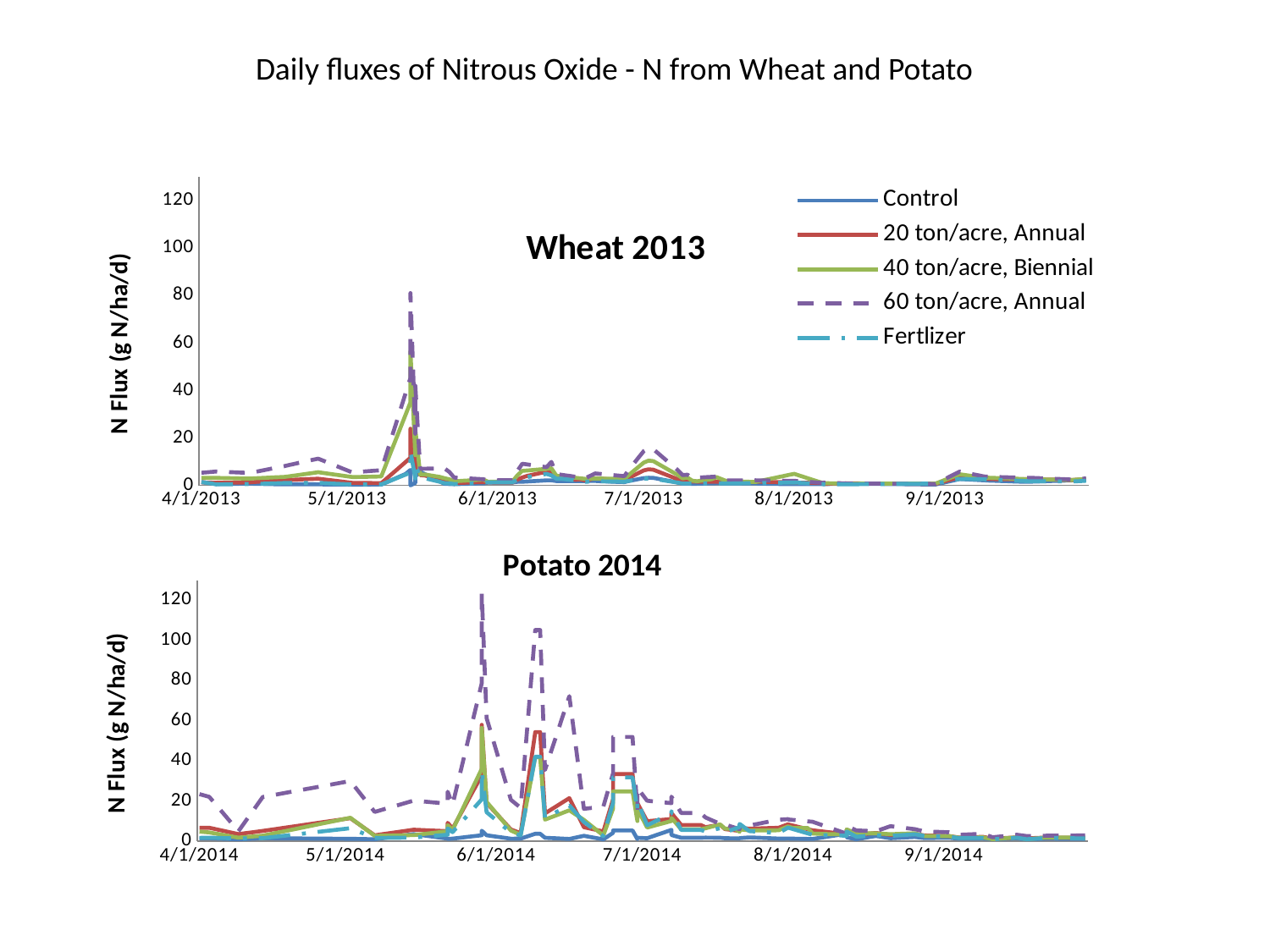

Daily fluxes of Nitrous Oxide - N from Wheat and Potato

### Chart: Wheat 2013

| Category | Control | 20 ton/acre, Annual | 40 ton/acre, Biennial | 60 ton/acre, Annual | Fertlizer |
|---|---|---|---|---|---|
| 41365 | 1.357167506103866 | 1.278520354932912 | 3.1811764351840193 | 5.299608032750307 | 1.357167506103866 |
| 41366 | 1.0923215440410041 | 1.2139893591003366 | 3.1761349511346 | 5.468329698937563 | 1.0923215440410041 |
| 41367 | 0.8274755819781389 | 1.1494583632677615 | 3.1710934670851803 | 5.637051365124817 | 0.8274755819781389 |
| 41368 | 0.5462815387077116 | 1.071215920017819 | 3.1645452404368166 | 5.818111671813488 | 0.3866706804062439 |
| 41369 | 0.5703598954577159 | 1.0694668163502958 | 3.0927824148508534 | 5.718387307788786 | 0.41407388992569616 |
| 41370 | 0.5915341284652794 | 1.097026929153793 | 3.046400761596191 | 5.633690375758537 | 0.43692861761639973 |
| 41371 | 0.6127083614728439 | 1.1245870419572888 | 3.000019108341528 | 5.548993443728278 | 0.4597833453071038 |
| 41372 | 0.6338825944804077 | 1.1521471547607856 | 2.953637455086863 | 5.4642965116980236 | 0.482638072997808 |
| 41373 | 0.6550568274879723 | 1.17970726756428 | 2.907255801832199 | 5.379599579667766 | 0.5054928006885118 |
| 41374 | 0.6762310604955362 | 1.2072673803677758 | 2.8608741485775386 | 5.294902647637507 | 0.5283475283792155 |
| 41375 | 0.6925655895830024 | 1.266882991192325 | 2.846556998730187 | 5.231888404625312 | 0.5359410448417904 |
| 41376 | 0.6352269902269193 | 1.4264038870492324 | 2.9610316316926806 | 5.6444455417306285 | 0.5814511603664398 |
| 41377 | 0.5975839093245835 | 1.5601712638271756 | 3.0591725211880565 | 6.0497808593039935 | 0.6446377604525046 |
| 41378 | 0.5599408284222477 | 1.6939386406051204 | 3.1573134106834333 | 6.455116176877366 | 0.7078243605385688 |
| 41379 | 0.5222977475199119 | 1.827706017383063 | 3.255454300178806 | 6.8604514944507375 | 0.7710109606246321 |
| 41380 | 0.4846546666175757 | 1.9614733941610067 | 3.353595189674183 | 7.265786812024101 | 0.8341975607106965 |
| 41381 | 0.44701158571523997 | 2.0952407709389522 | 3.4517360791695597 | 7.671122129597468 | 0.8973841607967596 |
| 41382 | 0.43104750259503083 | 2.199839278258369 | 3.5269106106666137 | 8.063850105298581 | 0.9814360992620227 |
| 41383 | 0.43222323250360795 | 2.2908503520564487 | 3.7932125987836094 | 8.54161837546399 | 0.9646039481223595 |
| 41384 | 0.43020663888384 | 2.3735306904669367 | 4.078224497044155 | 8.996024137785048 | 0.9787201034607361 |
| 41385 | 0.4281900452640721 | 2.456211028877424 | 4.363236395304702 | 9.450429900106107 | 0.9928362587991115 |
| 41386 | 0.4261734516443039 | 2.538891367287914 | 4.648248293565243 | 9.904835662427159 | 1.0069524141374877 |
| 41387 | 0.42415685802453607 | 2.6215717056984005 | 4.933260191825791 | 10.359241424748218 | 1.021068569475864 |
| 41388 | 0.422140264404768 | 2.704252044108887 | 5.21827209008633 | 10.813647187069275 | 1.03518472481424 |
| 41389 | 0.4163458505915298 | 2.775315424122743 | 5.52861603610353 | 11.2477306751357 | 1.0850822940859164 |
| 41390 | 0.39659674522103966 | 2.540235763034426 | 5.236421432664249 | 10.436544180172666 | 0.9491433970374716 |
| 41391 | 0.37643080902335985 | 2.2935391435494714 | 4.947376347164167 | 9.607052004574761 | 0.848985913922327 |
| 41392 | 0.35626487282568015 | 2.046842524064518 | 4.65833126166408 | 8.777559828976857 | 0.7488284308071841 |
| 41393 | 0.33609893662800006 | 1.8001459045795705 | 4.3692861761640005 | 7.94806765337895 | 0.6486709476920407 |
| 41394 | 0.31593300043031974 | 1.5534492850946118 | 4.080241090663932 | 7.118575477781044 | 0.5485134645768953 |
| 41395 | 0.29576706423264015 | 1.3067526656096633 | 3.791196005163846 | 6.289083302183144 | 0.4483559814617518 |
| 41396 | 0.27709637520922464 | 1.0463267466069184 | 3.5053052640864975 | 5.440287296059791 | 0.3810309637326389 |
| 41397 | 0.28306252442810154 | 1.0243623390548182 | 3.516939272875395 | 5.618229824673651 | 0.3831527877559203 |
| 41398 | 0.28756625017891685 | 1.0030536664726033 | 3.55928773889052 | 5.77081874190276 | 0.3831527877559203 |
| 41399 | 0.29206997592973233 | 0.9817449938903879 | 3.601636204905647 | 5.923407659131873 | 0.3831527877559203 |
| 41400 | 0.2965737016805474 | 0.9604363213081727 | 3.643984670920778 | 6.075996576360982 | 0.3898747664884803 |
| 41401 | 0.30107742743136234 | 0.9391276487259571 | 3.6863331369359047 | 6.2285854935900975 | 0.3898747664884803 |
| 41402 | 0.29935768031256454 | 0.921229508670516 | 3.755859263936677 | 6.3517653793422895 | 0.39142681172494537 |
| 41403 | 1.205922984621272 | 2.680052920671659 | 8.963758639868768 | 12.86788388773959 | 1.2166781505933542 |
| 41404 | 2.103979343291273 | 4.47011585715239 | 14.169931168236499 | 19.366020728505347 | 2.043481534698242 |
| 41405 | 3.0020357019612973 | 6.260178793633134 | 19.376103696604154 | 25.864157569271036 | 2.8702849188031174 |
| 41406 | 3.900092060631321 | 8.050241730113811 | 24.58227622497187 | 32.362294410036796 | 3.6970883029080044 |
| 41407 | 4.798148419301324 | 9.84030466659455 | 29.78844875333962 | 38.86043125080255 | 4.5238916870128705 |
| 41408 | 6.476201284773145 | 11.63036760307528 | 34.99462128170734 | 45.337942536966324 | 5.351092003296243 |
| 41408 | 0.0 | 23.881405568192005 | 56.53164616288615 | 81.11550765266014 | 14.47839876111529 |
| 41409 | 1.0218279781973438 | 5.560072368098876 | 12.703162407755748 | 21.7725455585704 | 2.9030272194213795 |
| 41409 | 3.7001544117222602 | 14.041285660677495 | 23.686087794142573 | 42.06090026462886 | 8.859952226766088 |
| 41410 | 5.7520990754250105 | 4.30956234929443 | 4.54435953012508 | 6.984737093408017 | 3.1720598286548567 |
| 41411 | 4.726895444736186 | 4.1151953800732395 | 4.556829382802429 | 7.013712609553104 | 2.970442401918252 |
| 41412 | 3.7024658858940387 | 3.574748289975411 | 4.220058248301165 | 7.04328931597637 | 2.4844433395541623 |
| 41413 | 2.6780363270518954 | 3.034301199877594 | 3.883287113799913 | 7.072866022399634 | 1.9984442771900872 |
| 41414 | 1.6536067682097508 | 2.4938541097797606 | 3.5465159792986527 | 7.102442728822896 | 1.5124452148259977 |
| 41415 | 0.6286083745810109 | 1.8221350300764094 | 2.995227692896103 | 7.134878349616866 | 0.9340840175211967 |
| 41416 | 0.5518744539431771 | 1.4616513563891416 | 2.5339174414516092 | 5.641207785873346 | 0.8146197117721177 |
| 41417 | 0.47571856434536436 | 0.8697038315434792 | 1.6713416714194698 | 3.254208129938726 | 0.5661540440415307 |
| 41418 | 0.55792423480248 | 0.9928362587991115 | 1.8250172258900401 | 3.1391640681055195 | 0.6251440221280807 |
| 41419 | 0.6090112731699363 | 1.078205388702623 | 1.9439962494563519 | 3.024890429651998 | 0.7179073286374067 |
| 41420 | 0.6600983115373916 | 1.1635745186061346 | 2.0629752730226647 | 2.910616791198479 | 0.8106706351467365 |
| 41421 | 0.7111853499048467 | 1.248943648509647 | 2.1819542965889784 | 2.796343152744959 | 0.9034339416560624 |
| 41422 | 0.7622723882723036 | 1.3343127784131599 | 2.300933320155288 | 2.68206951429144 | 0.9961972481653897 |
| 41423 | 0.7583401213503431 | 1.34279442014479 | 2.387862862174692 | 2.5652293195102733 | 1.1256012933662716 |
| 41424 | 1.1966358831081745 | 1.217628539679134 | 1.4761259246904677 | 2.1010145747972446 | 1.2605290501230584 |
| 41425 | 1.1965122143956801 | 1.197856610142191 | 1.516478402065536 | 2.10397934329128 | 1.26373200172128 |
| 41426 | 1.1965122143956801 | 1.179035069691025 | 1.5541214829678718 | 2.1107013220238398 | 1.26373200172128 |
| 41427 | 1.1897902356631198 | 1.1602135292398565 | 1.591764563870208 | 2.1107013220238398 | 1.2570100229887207 |
| 41428 | 1.1897902356631198 | 1.1413919887886879 | 1.629407644772544 | 2.1140623113901187 | 1.2570100229887207 |
| 41429 | 1.1807097540316038 | 1.124677583908807 | 1.667484914374266 | 2.114686932572688 | 1.2543976886821964 |
| 41430 | 1.4564091554536438 | 2.406465123122073 | 4.213849874100689 | 6.091732909396761 | 2.3814553163330467 |
| 41431 | 1.5014748489739338 | 3.3071702088204127 | 6.092918959336087 | 9.104105639571491 | 3.131390987731747 |
| 41432 | 1.6173080830539366 | 3.9780670139290004 | 6.259506595759878 | 8.812514118386174 | 3.4698854217474744 |
| 41433 | 1.7356149087469919 | 4.417012225165174 | 6.428900459820386 | 8.523469032886092 | 3.80732875412199 |
| 41434 | 1.8539217344400494 | 4.8559574364013445 | 6.598294323880896 | 8.234423947386004 | 4.144772086496493 |
| 41435 | 1.972228560133105 | 5.294902647637503 | 6.767688187941409 | 7.945378861885927 | 4.482215418871009 |
| 41436 | 2.088710631299856 | 5.329662187945657 | 6.935157120932232 | 7.654773014608097 | 4.8189097641477625 |
| 41437 | 2.0939814921498376 | 5.555661303875016 | 7.206119313933487 | 9.876761222206154 | 4.1762209709578935 |
| 41438 | 1.8035194570972168 | 3.375448632844815 | 4.061375321284009 | 4.735025304390232 | 2.797910480869074 |
| 41439 | 1.8014903003260798 | 3.1068985701892324 | 3.834888866925474 | 4.449949920954715 | 2.777521612293792 |
| 41440 | 1.8014903003260798 | 2.8393638166333397 | 3.609702579384719 | 4.167626814187192 | 2.5422523566541875 |
| 41441 | 1.8014903003260798 | 2.571829063077456 | 3.38451629184396 | 3.8853037074196775 | 2.3069831010145867 |
| 41442 | 1.7947683215935208 | 2.304294309521571 | 3.159330004303198 | 3.6029806006521587 | 2.071713845374988 |
| 41443 | 1.7947683215935208 | 2.467638392722775 | 2.9341437167624385 | 3.3206574938846307 | 1.8364445897353863 |
| 41444 | 1.79296034177326 | 2.0342461010287134 | 2.708942223720812 | 3.039840977179344 | 1.498938956573383 |
| 41445 | 1.8214390158485079 | 2.5161196529614354 | 2.7872498751594 | 4.0248753971364275 | 1.5908302870877382 |
| 41446 | 1.8499176899237568 | 2.9979932048941516 | 2.8655575265979882 | 5.009909817093521 | 1.6827216176020936 |
| 41447 | 1.7282207321411742 | 2.8696127209298607 | 2.859529752831025 | 4.819658751245517 | 1.6899054533655835 |
| 41448 | 1.6462125916039445 | 2.7029076483623786 | 2.8171812868158974 | 4.6314433467338425 | 1.6610009448155767 |
| 41449 | 1.564204451066712 | 2.536202575794886 | 2.7748328208007678 | 4.44322794222216 | 1.632096436265568 |
| 41450 | 1.482196310529478 | 2.3694975032274 | 2.7324843547856403 | 4.255012537710477 | 1.6031919277155595 |
| 41451 | 1.4001881699922483 | 2.202792430659913 | 2.690135888770514 | 4.066797133198796 | 1.5742874191655525 |
| 41452 | 1.3601655525784837 | 1.9935109457553208 | 2.6107999612622956 | 3.8774698047514 | 1.506577869384 |
| 41453 | 1.846527557834227 | 3.185545721360163 | 4.478854429504729 | 6.7643271985750975 | 1.9392908643435545 |
| 41454 | 2.2451408966750384 | 4.221402644047656 | 6.177498455222622 | 9.316662523328235 | 2.2337135328296833 |
| 41455 | 2.643754235515848 | 5.257259566735175 | 7.8761424809405165 | 11.86899784808126 | 2.528136201315812 |
| 41456 | 3.042367574356659 | 6.293116489422671 | 9.574786506658459 | 14.421333172834283 | 2.8225588698019393 |
| 41457 | 3.1961274835967397 | 6.763056575967539 | 10.432918363380843 | 15.628679696282882 | 2.8619033782646808 |
| 41458 | 3.129753297879939 | 6.57678399193671 | 10.185142175574917 | 15.19704951857172 | 2.7634054569554136 |
| 41459 | 2.7392063335182013 | 5.77417973126903 | 9.017534469729268 | 13.44059647575375 | 2.438733884172756 |
| 41460 | 2.3486593691564708 | 4.971575470601374 | 7.849926763883569 | 11.68414343293583 | 2.1140623113901125 |
| 41461 | 1.9581124047947391 | 4.168971209933711 | 6.682319058037912 | 9.927690390117917 | 1.7893907386074683 |
| 41462 | 1.5675654404329917 | 3.3663669492660357 | 5.514711352192216 | 8.171237347299996 | 1.464719165824813 |
| 41463 | 1.1770184760712603 | 2.56376268859838 | 4.347103646346567 | 6.414784304482079 | 1.14004759304217 |
| 41464 | 0.675763900798043 | 1.5912957133461578 | 2.9212108923842877 | 4.3088328002777265 | 0.7704886750991061 |
| 41465 | 0.7277474817210651 | 1.976789699411892 | 3.273959359490491 | 4.4830820180050175 | 0.7470340314750646 |
| 41466 | 0.6117270847999787 | 1.5641045431209697 | 1.9375724895666764 | 3.1202121822047237 | 0.8001855586484502 |
| 41467 | 0.6587539157908809 | 1.5541214829678718 | 1.7154489725493018 | 3.233271770361364 | 0.8093262394002239 |
| 41468 | 0.7058077669188016 | 1.542021921249264 | 2.0112160367819447 | 3.3475454088148804 | 0.8187370096258084 |
| 41469 | 0.7528616180467209 | 1.529922359530655 | 2.3069831010145867 | 3.4618190472684036 | 0.8281477798513922 |
| 41470 | 0.7999154691746414 | 1.5178227978120467 | 2.60275016524722 | 3.576092685721923 | 0.8375585500769759 |
| 41471 | 0.8480340513571248 | 1.5090672326045536 | 3.431239418618993 | 3.6899958196963087 | 0.8498855951520154 |
| 41472 | 0.8241942976745514 | 1.4434283374947772 | 2.630393395161836 | 2.887586824470898 | 0.7988874711481394 |
| 41473 | 0.8003545439919766 | 1.377789442385003 | 1.8295473717046786 | 2.085177829245489 | 0.7478893471442627 |
| 41474 | 0.7985710734281282 | 1.3524621209910725 | 1.7577974385644377 | 2.044825930444751 | 0.7763885436106798 |
| 41475 | 0.7929918310801037 | 1.3712836614422401 | 1.6872166618725595 | 2.050203513430799 | 0.8066374479071998 |
| 41476 | 0.7874125887320775 | 1.3901052018934081 | 1.6166358851806792 | 2.055581096416848 | 0.8368863522037197 |
| 41477 | 0.7818333463840534 | 1.4089267423445746 | 1.5460551084888006 | 2.060958679402896 | 0.8671352565002403 |
| 41478 | 0.7762541040360288 | 1.4277482827957433 | 1.4754743317969168 | 2.0663362623889454 | 0.8973841607967589 |
| 41479 | 0.7696609584477122 | 1.494031068471638 | 1.405352936852018 | 2.1201918295201745 | 0.9302278345195938 |
| 41480 | 0.6990857881862388 | 1.4850195415971552 | 1.8713988791447007 | 2.0812590551752246 | 0.96124295875608 |
| 41481 | 0.6661480923966964 | 1.4498635928258652 | 2.3009333201552864 | 2.051816788326615 | 0.9948528524188799 |
| 41482 | 0.6332103966071526 | 1.4147076440545758 | 2.7304677611658734 | 2.022374521478001 | 1.02846274608168 |
| 41483 | 0.6002727008176072 | 1.3795516952832882 | 3.16000220217646 | 1.9929322546293882 | 1.0620726397444793 |
| 41484 | 0.5673350050280641 | 1.344395746512 | 3.5895366431870452 | 1.963489987780776 | 1.0956825334072806 |
| 41485 | 0.5343973092385192 | 1.3092397977407098 | 4.019071084197621 | 1.934047720932164 | 1.1292924270700795 |
| 41486 | 0.5014596134489766 | 1.2740838489694224 | 4.448605525208204 | 1.9046054540835506 | 1.162902320732881 |
| 41487 | 0.5074186423687398 | 1.2073974448124172 | 4.8377688439535635 | 1.8795313831115166 | 1.1983720380261893 |
| 41488 | 0.5024006904715344 | 1.132384537287058 | 4.135361316270922 | 1.7342705130004858 | 1.0855995653084378 |
| 41489 | 0.5101981858013034 | 1.0929937419142564 | 3.4786239940998103 | 1.586386980884164 | 0.9746869162211976 |
| 41490 | 0.5179956811310737 | 1.053602946541455 | 2.8218866719287012 | 1.4385034487678428 | 0.8637742671339591 |
| 41491 | 0.5257931764608436 | 1.0142121511686542 | 2.1651493497575944 | 1.2906199166515215 | 0.752861618046718 |
| 41492 | 0.5335906717906126 | 0.974821355795852 | 1.5084120275864585 | 1.1427363845352059 | 0.6419489689594798 |
| 41493 | 0.5480818520672409 | 0.9731553278275257 | 0.8990129007374689 | 0.9969144538264797 | 0.5313958391003457 |
| 41493 | 0.5070365065080094 | 0.6252541748916883 | 0.9205693683076187 | 1.1506577542354053 | 0.4036094842362517 |
| 41494 | 0.5538910475629445 | 0.6600983115373916 | 0.875201630979313 | 1.0701390142235503 | 0.41004070268616005 |
| 41495 | 0.6036336901838879 | 0.6950526009467035 | 0.8294921755979048 | 0.9908196651793424 | 0.41676268141871997 |
| 41496 | 0.6533763328048316 | 0.7300068903560146 | 0.7837827202164975 | 0.9115003161351339 | 0.4234846601512802 |
| 41497 | 0.7031189754257764 | 0.7649611797653273 | 0.7380732648350887 | 0.8321809670909286 | 0.43020663888384 |
| 41498 | 0.7503375438407885 | 0.7998865429745193 | 0.6950669134894536 | 0.7539277397997058 | 0.4346079273563953 |
| 41499 | 0.7293346924827605 | 0.7928573915054514 | 0.6923638094536799 | 0.7491645297438119 | 0.46146383999024454 |
| 41500 | 0.7058077669188001 | 0.7805561704248666 | 0.6945955063928904 | 0.7402242980295077 | 0.477932687885016 |
| 41501 | 0.6822808413548401 | 0.7682549493442824 | 0.6968272033321001 | 0.7312840663152026 | 0.4944015357797885 |
| 41502 | 0.65875391579088 | 0.7559537282636976 | 0.6990589002713097 | 0.7223438346008983 | 0.51087038367456 |
| 41503 | 0.6352269902269201 | 0.7436525071831128 | 0.70129059721052 | 0.7134036028865931 | 0.5273392315693317 |
| 41504 | 0.6117000646629598 | 0.7313512861025276 | 0.7035222941497297 | 0.7044633711722875 | 0.5438080794641044 |
| 41505 | 0.5881731390989998 | 0.7190500650219426 | 0.7057539910889394 | 0.6955231394579833 | 0.5602769273588761 |
| 41506 | 0.5646462135350402 | 0.7067488439413584 | 0.7079856880281495 | 0.6865829077436779 | 0.5767457752536486 |
| 41507 | 0.54111928797108 | 0.6944476228607736 | 0.7102173849673586 | 0.6776426760293748 | 0.59321462314842 |
| 41508 | 0.5175923624071196 | 0.6821464017801887 | 0.7124490819065692 | 0.6687024443150691 | 0.609683471043193 |
| 41509 | 0.49406543684316007 | 0.6698451806996041 | 0.7146807788457794 | 0.6597622126007645 | 0.6261523189379635 |
| 41510 | 0.47053851127919977 | 0.6575439596190192 | 0.716912475784989 | 0.6508219808864596 | 0.6426211668327357 |
| 41511 | 0.44701158571523997 | 0.6452427385384347 | 0.7191441727241997 | 0.6418817491721547 | 0.6590900147275085 |
| 41512 | 0.4234846601512806 | 0.6329415174578499 | 0.7213758696634094 | 0.6329415174578503 | 0.67555886262228 |
| 41513 | 0.3999577345873199 | 0.6206402963772649 | 0.7236075666026186 | 0.6240012857435449 | 0.6920277105170523 |
| 41514 | 0.37643080902336046 | 0.6083390752966796 | 0.725839263541829 | 0.6150610540292405 | 0.7084965584118238 |
| 41515 | 0.3529038834593999 | 0.5960378542160947 | 0.7280709604810387 | 0.6061208223149358 | 0.7249654063065969 |
| 41516 | 0.33030617518953076 | 0.5794658921097005 | 0.7350456295336288 | 0.5882434226149936 | 0.7313707037658107 |
| 41517 | 0.7918490946955619 | 1.1508027590142884 | 1.5151340063190264 | 1.632096436265538 | 1.1279480313235781 |
| 41518 | 1.2529768357491764 | 1.724859742774911 | 2.300261122282044 | 2.6713143483193296 | 1.5218559850515831 |
| 41519 | 1.714104576802793 | 2.2989167265355364 | 3.0853882382450384 | 3.7105322603730686 | 1.915763938779601 |
| 41520 | 2.175232317856409 | 2.872973710296159 | 3.8705153542080537 | 4.749750172426859 | 2.309671892507619 |
| 41521 | 2.635412358251905 | 3.445607173570663 | 4.660014743591849 | 5.785834041002866 | 2.705279298075795 |
| 41522 | 2.5328415864286056 | 3.2910807874613734 | 4.371974967657016 | 5.378927381794513 | 2.669969952572833 |
| 41523 | 2.4306675096936927 | 3.1337864851194697 | 4.088307465142992 | 4.971575470601387 | 2.6377044546565442 |
| 41524 | 2.3284934329587825 | 2.9764921827775606 | 3.8046399626289538 | 4.564223559408239 | 2.605438956740255 |
| 41525 | 2.226319356223871 | 2.8191978804356608 | 3.5209724601149244 | 4.156871648215109 | 2.5731734588239688 |
| 41526 | 2.121491181576343 | 2.664689256256221 | 3.242390157787824 | 3.7487129089450306 | 2.5421230739847047 |
| 41527 | 1.9957554856970638 | 2.6245965961280526 | 3.2023506681915848 | 3.6291963177091446 | 2.4535222373844014 |
| 41528 | 1.9238303132586718 | 2.6155219248390953 | 3.1270645063869162 | 3.5639931240033143 | 2.3661365138611195 |
| 41529 | 1.8519051408202802 | 2.6064472535501397 | 3.0517783445822397 | 3.4987899302974808 | 2.27875079033784 |
| 41530 | 1.7799799683818887 | 2.597372582261184 | 2.9764921827775677 | 3.4335867365916486 | 2.19136506681456 |
| 41531 | 1.7080547959434966 | 2.588297910972228 | 2.9012060209728947 | 3.3683835428858186 | 2.103979343291281 |
| 41532 | 1.6361296235051055 | 2.5792232396832704 | 2.8259198591682213 | 3.3031803491799847 | 2.016593619768 |
| 41533 | 1.5642044510667152 | 2.570148568394317 | 2.7506336973635532 | 3.2379771554741534 | 1.92920789624472 |
| 41534 | 1.4922792786283199 | 2.56107389710536 | 2.675347535558879 | 3.17277396176832 | 1.8418221727214399 |
| 41535 | 1.4808096518327398 | 2.582310099427011 | 2.5594246460148677 | 3.164027407180777 | 1.7544331204568961 |
| 41536 | 1.5460551084888006 | 2.5785510418100186 | 2.565107084344897 | 3.1230313191473775 | 1.745832316420483 |
| 41537 | 1.6132748958143972 | 2.536874773668142 | 2.5301527949355838 | 3.041023178610143 | 1.7294306883130364 |
| 41538 | 1.680494683139999 | 2.4951985055262718 | 2.4951985055262718 | 2.9590150380729114 | 1.7130290602055902 |
| 41539 | 1.7477144704655978 | 2.4535222373844 | 2.4602442161169606 | 2.877006897535679 | 1.6966274320981445 |
| 41540 | 1.814934257791199 | 2.411845969242526 | 2.4252899267076478 | 2.7949987569984494 | 1.680225803990698 |
| 41541 | 1.882154045116799 | 2.370169701100656 | 2.3903356372983366 | 2.7129906164612154 | 1.6638241758832517 |
| 41542 | 1.9493738324424 | 2.3284934329587825 | 2.355381347889024 | 2.6309824759239833 | 1.6474225477758053 |
| 41543 | 2.016593619767999 | 2.286817164816914 | 2.3204270584797126 | 2.5489743353867533 | 1.631020919668359 |
| 41544 | 2.080597266551903 | 2.205102020019326 | 2.244071539189547 | 2.4288967200430585 | 1.604562327775016 |
| 41545 | 2.13879919312594 | 2.352692556395997 | 2.4152069586088074 | 2.6363600589100322 | 1.693266442731864 |
| 41546 | 2.1742912408338593 | 2.5005760885123216 | 2.543596752400707 | 2.762061061208904 | 1.8082122790586403 |
| 41547 | 2.209783288541777 | 2.6484596206286337 | 2.671986546192601 | 2.8877620635077736 | 1.923158115385418 |

### Chart: Potato 2014

| Category | Control | Manure Low | Manure Medium | Manure High | Fertlizer |
|---|---|---|---|---|---|
| 41730 | 1.3811701313432838 | 6.6190412066349085 | 4.7269912584331095 | 23.392168598232605 | 1.590927536302958 |
| 41731 | 1.377200519033252 | 6.618467164396385 | 4.508911605700487 | 22.715482386775793 | 1.6258333479658988 |
| 41732 | 1.3732309067232207 | 6.617893122157862 | 4.290831952967868 | 22.03879617531902 | 1.6607391596288414 |
| 41733 | 1.2854512428547922 | 6.09061061462299 | 3.8553003366637384 | 19.181736073913562 | 1.601350057738184 |
| 41734 | 1.197671578986366 | 5.563328107088117 | 3.4197687203596137 | 16.324675972508114 | 1.5419609558475278 |
| 41735 | 1.109891915117937 | 5.036045599553247 | 2.984237104055486 | 13.467615871102659 | 1.4825718539568722 |
| 41736 | 1.0221122512495102 | 4.508763092018376 | 2.5487054877513597 | 10.610555769697195 | 1.4231827520662157 |
| 41737 | 0.9343325873810826 | 3.981480584483498 | 2.113173871447232 | 7.7534956682917295 | 1.3637936501755588 |
| 41738 | 0.8465529235126551 | 3.4541980769486273 | 1.677642255143102 | 4.896435566886264 | 1.3044045482849018 |
| 41739 | 0.9550239586271554 | 3.7723526876056646 | 1.8772164452935627 | 8.31019936141962 | 1.327811614170572 |
| 41740 | 1.0634949937416545 | 4.090507298262706 | 2.0767906354440213 | 11.723963155952962 | 1.3512186800562425 |
| 41741 | 1.1719660288561546 | 4.408661908919747 | 2.276364825594482 | 15.137726950486316 | 1.3746257459419127 |
| 41742 | 1.280437063970655 | 4.726816519576778 | 2.475939015744943 | 18.551490745019674 | 1.3980328118275833 |
| 41743 | 1.3889080990851548 | 5.044971130233822 | 2.6755132058954034 | 21.965254539552994 | 1.4214398777132518 |
| 41744 | 1.374144685697267 | 5.3975184273126695 | 3.171226802397475 | 22.406929235020364 | 1.6979278985984758 |
| 41745 | 1.3593812723093792 | 5.750065724391518 | 3.6669403988995435 | 22.848603930487727 | 1.974415919483702 |
| 41746 | 1.3446178589214937 | 6.102613021470361 | 4.162653995401617 | 23.29027862595511 | 2.2509039403689246 |
| 41747 | 1.3298544455336059 | 6.455160318549208 | 4.658367591903687 | 23.731953321422495 | 2.5273919612541498 |
| 41748 | 1.3150910321457179 | 6.807707615628054 | 5.15408118840575 | 24.17362801688984 | 2.803879982139373 |
| 41749 | 1.3003276187578314 | 7.160254912706897 | 5.64979478490783 | 24.61530271235721 | 3.0803680030245966 |
| 41750 | 1.2855642053699425 | 7.512802209785743 | 6.145508381409897 | 25.056977407824593 | 3.356856023909817 |
| 41751 | 1.270800791982057 | 7.86534950686459 | 6.641221977911966 | 25.49865210329192 | 3.633344044795045 |
| 41752 | 1.2560373785941699 | 8.21789680394344 | 7.1369355744140375 | 25.940326798759283 | 3.909832065680267 |
| 41753 | 1.2412739652062825 | 8.570444101022291 | 7.63264917091611 | 26.382001494226667 | 4.186320086565489 |
| 41754 | 1.2265105518183959 | 8.922991398101132 | 8.128362767418166 | 26.823676189694034 | 4.462808107450716 |
| 41755 | 1.211747138430508 | 9.275538695179977 | 8.624076363920247 | 27.26535088516137 | 4.739296128335941 |
| 41756 | 1.1969837250426216 | 9.628085992258818 | 9.11978996042232 | 27.707025580628752 | 5.015784149221163 |
| 41757 | 1.182220311654734 | 9.980633289337675 | 9.615503556924399 | 28.148700276096108 | 5.292272170106387 |
| 41758 | 1.1674568982668465 | 10.333180586416516 | 10.11121715342645 | 28.59037497156347 | 5.568760190991613 |
| 41759 | 1.15269348487896 | 10.685727883495362 | 10.606930749928527 | 29.032049667030833 | 5.845248211876838 |
| 41760 | 1.1379300714910723 | 11.0382751805742 | 11.1026443464306 | 29.47372436249821 | 6.121736232762055 |
| 41761 | 1.1231666581031832 | 11.390822477653055 | 11.598357942932667 | 29.915399057965566 | 6.398224253647281 |
| 41762 | 1.074414138432524 | 9.684635381874566 | 9.798598613563659 | 26.83593843772859 | 5.423663101918793 |
| 41763 | 1.0256616187618632 | 7.97844828609608 | 7.998839284194644 | 23.756477817491593 | 4.4491019501902915 |
| 41764 | 0.9769090990912045 | 6.272261190317593 | 6.1990799548256295 | 20.67701719725462 | 3.474540798461798 |
| 41765 | 0.9281565794205442 | 4.566074094539101 | 4.399320625456611 | 17.597556577017613 | 2.4999796467333013 |
| 41766 | 0.8794040597498849 | 2.8598869987606124 | 2.599561296087596 | 14.518095956780622 | 1.525418495004804 |
| 41767 | 1.201297024803436 | 3.207783534090584 | 2.645053902643037 | 15.22143864119475 | 1.5521349246138507 |
| 41768 | 1.5231899898569867 | 3.555680069420553 | 2.6905465091984797 | 15.924781325608883 | 1.5788513542228955 |
| 41769 | 1.8450829549105388 | 3.903576604750523 | 2.7360391157539237 | 16.628124010023004 | 1.6055677838319413 |
| 41770 | 2.1669759199640874 | 4.251473140080492 | 2.7815317223093703 | 17.331466694437143 | 1.632284213440986 |
| 41771 | 2.4888688850176397 | 4.5993696754104665 | 2.827024328864811 | 18.034809378851275 | 1.6590006430500324 |
| 41772 | 2.81076185007119 | 4.947266210740432 | 2.8725169354202524 | 18.738152063265407 | 1.6857170726590784 |
| 41773 | 3.1326548151247393 | 5.2951627460704005 | 2.9180095419756986 | 19.441494747679528 | 1.7124335022681236 |
| 41774 | 3.454547780178292 | 5.643059281400377 | 2.9635021485311412 | 20.14483743209367 | 1.739149931877169 |
| 41775 | 3.1357683103024248 | 5.538625432243403 | 3.234212800135235 | 19.928331388030653 | 1.9418400703665537 |
| 41776 | 2.816988840426557 | 5.43419158308643 | 3.5049234517393306 | 19.71182534396766 | 2.1445302088559406 |
| 41777 | 2.4982093705506903 | 5.3297577339294575 | 3.775634103343424 | 19.495319299904644 | 2.347220347345322 |
| 41778 | 2.1794299006748212 | 5.225323884772489 | 4.0463447549475235 | 19.278813255841666 | 2.5499104858347037 |
| 41779 | 1.8606504307989558 | 5.120890035615513 | 4.3170554065516145 | 19.062307211778656 | 2.7526006243240864 |
| 41780 | 1.541870960923088 | 5.016456186458543 | 4.587766058155709 | 18.845801167715678 | 2.9552907628134735 |
| 41781 | 1.2230914910472206 | 4.9120223373015754 | 4.858476709759806 | 18.629295123652685 | 3.1579809013028575 |
| 41781 | 1.042682496895442 | 9.105943671066745 | 7.874928135366226 | 24.594526695668133 | 6.294995181939731 |
| 41782 | 1.214404657001688 | 6.148799673467503 | 5.5054939074852385 | 18.02405443032571 | 4.41317071357259 |
| 41783 | 1.490851432864711 | 10.593885718222179 | 10.58621819127733 | 28.14090273536742 | 7.143170071865477 |
| 41784 | 1.767298208727732 | 15.038971762976841 | 15.666942475069435 | 38.25775104040913 | 9.87316943015837 |
| 41785 | 2.043744984590754 | 19.484057807731524 | 20.747666758861524 | 48.37459934545086 | 12.603168788451253 |
| 41786 | 2.3201917604537776 | 23.929143852486206 | 25.828391042653614 | 58.491447650492496 | 15.333168146744148 |
| 41787 | 2.5966385363167968 | 28.374229897240888 | 30.90911532644571 | 68.60829595553423 | 18.06316750503703 |
| 41788 | 2.8730853121798186 | 32.81931594199557 | 35.989839610237794 | 78.72514426057597 | 20.793166863329915 |
| 41788 | 5.179201395579373 | 57.928287788535165 | 56.40173711823731 | 123.6077114364484 | 34.892936257644145 |
| 41789 | 2.872385789150412 | 19.0141577454569 | 19.5198383517385 | 61.257616607109654 | 14.367126815978661 |
| 41790 | 2.5305518462874184 | 16.362314778219982 | 16.66065677886447 | 53.10853650858733 | 12.339937039676991 |
| 41791 | 2.1887179034244193 | 13.710471810983075 | 13.801475205990455 | 44.959456410064924 | 10.312747263375321 |
| 41792 | 1.8468839605614213 | 11.058628843746169 | 10.94229363311644 | 36.81037631154255 | 8.285557487073643 |
| 41793 | 1.5050500176984234 | 8.40678587650928 | 8.083112060242419 | 28.6612962130202 | 6.258367710771974 |
| 41794 | 1.163216074835426 | 5.754942909272363 | 5.2239304873684045 | 20.512216114497846 | 4.2311779344703035 |
| 41795 | 1.1892517174235222 | 4.8360510584685095 | 4.172739120991118 | 18.553492229266826 | 3.5123603089395394 |
| 41796 | 1.2152873600116196 | 3.917159207664658 | 3.12154775461383 | 16.594768344035813 | 2.7935426834087767 |
| 41797 | 2.0222505246209597 | 20.718768433958257 | 16.02272716061422 | 46.1358889201845 | 15.8789182511379 |
| 41798 | 2.8292136892303 | 37.52037766025186 | 28.923906566614605 | 75.67700949633316 | 28.964293818867016 |
| 41799 | 3.6361768538396424 | 54.321986886545446 | 41.825085972614986 | 105.21813007248173 | 42.049669386596115 |
| 41800 | 3.6361768538396424 | 54.321986886545446 | 41.825085972614986 | 105.21813007248173 | 42.049669386596115 |
| 41801 | 1.6321960189129798 | 13.777200655148937 | 10.669833557029788 | 35.39685866885086 | 11.55873846530675 |
| 41802 | 1.5146256850363058 | 15.298501542117231 | 11.596577045055561 | 42.76470513481244 | 12.79148478839445 |
| 41803 | 1.3970553511596329 | 16.81980242908554 | 12.523320533081344 | 50.13255160077403 | 14.024231111482163 |
| 41804 | 1.2794850172829582 | 18.341103316053825 | 13.450064021107139 | 57.500398066735556 | 15.256977434569867 |
| 41805 | 1.1619146834062855 | 19.862404203022116 | 14.376807509132925 | 64.86824453269712 | 16.489723757657572 |
| 41806 | 1.0443443495296114 | 21.383705089990432 | 15.30355099715871 | 72.23609099865868 | 17.722470080745257 |
| 41807 | 1.563287813707456 | 16.555857124352148 | 13.722594915705786 | 53.50680635663338 | 14.97592615387742 |
| 41808 | 2.082231277885302 | 11.728009158713839 | 12.14163883425285 | 34.77752171460815 | 12.229382227009557 |
| 41809 | 2.6011747420631455 | 6.900161193075551 | 10.560682752799941 | 16.048237072582832 | 9.482838300141697 |
| 41810 | 2.158182946634949 | 6.368585518128856 | 8.616468666203499 | 16.33273493157022 | 7.718738330444267 |
| 41811 | 1.715191151206752 | 5.837009843182173 | 6.672254579607075 | 16.6172327905576 | 5.9546383607468325 |
| 41812 | 1.2721993557785558 | 5.30543416823548 | 4.728040493010652 | 16.901730649544966 | 4.190538391049399 |
| 41813 | 0.8292075603503596 | 4.7738584932888 | 2.783826406414223 | 17.18622850853233 | 2.4264384213519725 |
| 41814 | 2.4609288912496097 | 12.826283213729223 | 9.493382677465625 | 25.478404153398824 | 10.842040870580904 |
| 41815 | 4.0926502221488565 | 20.878707934169604 | 16.202938948517016 | 33.77057979826529 | 19.257643319809823 |
| 41815 | 5.277425248129874 | 33.396478545274206 | 24.692023537017317 | 51.876612434693186 | 31.764859565070132 |
| 41816 | 5.277425248129874 | 33.396478545274206 | 24.692023537017317 | 51.876612434693186 | 31.764859565070132 |
| 41817 | 5.277425248129874 | 33.396478545274206 | 24.692023537017317 | 51.876612434693186 | 31.764859565070132 |
| 41818 | 5.277425248129874 | 33.396478545274206 | 24.692023537017317 | 51.876612434693186 | 31.764859565070132 |
| 41819 | 5.277425248129874 | 33.396478545274206 | 24.692023537017317 | 51.876612434693186 | 31.764859565070132 |
| 41820 | 0.9329160523512707 | 11.139484041390762 | 9.976196484343497 | 14.96010893030696 | 15.178241963324352 |
| 41820 | 1.6300956723415263 | 18.877802905977106 | 16.085741931667435 | 26.45035864112521 | 19.975625998151866 |
| 41821 | 1.5196715407815906 | 14.380353077126134 | 11.399536869014808 | 23.266518578346496 | 13.913902537238211 |
| 41822 | 1.4092474092216543 | 9.882903248275156 | 6.713331806362139 | 20.08267851556778 | 7.852179076324529 |
| 41823 | 2.239031090293731 | 10.102236256576525 | 7.370561041560108 | 19.842179092780487 | 9.04070327054759 |
| 41824 | 3.0688147713658087 | 10.32156926487788 | 8.02779027675807 | 19.60167966999317 | 10.229227464770643 |
| 41825 | 3.898598452437883 | 10.540902273179249 | 8.685019511956046 | 19.36118024720586 | 11.417751658993712 |
| 41826 | 4.7283821335099585 | 10.760235281480604 | 9.342248747153999 | 19.120680824418535 | 12.606275853216768 |
| 41827 | 5.558165814582036 | 10.979568289781975 | 9.99947798235197 | 18.880181401631216 | 13.794800047439825 |
| 41827 | 2.999541327138177 | 13.897200251138724 | 11.5256882229672 | 22.125222748785458 | 14.826483333875014 |
| 41828 | 2.3109550780248687 | 10.958172656234252 | 8.685265464053968 | 18.043714714608054 | 10.171096903852561 |
| 41829 | 1.6223688289115648 | 8.019145061329775 | 5.84484270514075 | 13.962206680430644 | 5.515710473830116 |
| 41830 | 1.6223688289115648 | 8.019145061329775 | 5.84484270514075 | 13.962206680430644 | 5.515710473830116 |
| 41831 | 1.6223688289115648 | 8.019145061329775 | 5.84484270514075 | 13.962206680430644 | 5.515710473830116 |
| 41832 | 1.6223688289115648 | 8.019145061329775 | 5.84484270514075 | 13.962206680430644 | 5.515710473830116 |
| 41833 | 1.6223688289115648 | 8.019145061329775 | 5.84484270514075 | 13.962206680430644 | 5.515710473830116 |
| 41834 | 1.7059522536949636 | 6.9015018339056535 | 6.358017655721436 | 11.7345382877834 | 4.83955199149055 |
| 41835 | 1.682301114822066 | 7.305894959352017 | 6.99635489998775 | 10.677654505292669 | 5.3557468176029746 |
| 41836 | 1.6586499759491653 | 7.710288084798386 | 7.634692144254075 | 9.62077072280192 | 5.8719416437154015 |
| 41837 | 1.634998837076266 | 8.11468121024475 | 8.273029388520388 | 8.563886940311189 | 6.388136469827826 |
| 41838 | 1.4012754678259498 | 5.949417375497973 | 6.148279755125643 | 8.25700637174172 | 4.311568449693659 |
| 41839 | 1.3769242673682425 | 5.642129665765091 | 6.148279755125643 | 7.47087762962104 | 5.21262674100917 |
| 41840 | 1.352573066910537 | 5.334841956032214 | 6.148279755125643 | 6.68474888750036 | 6.113685032324677 |
| 41841 | 1.3282218664528287 | 5.027554246299333 | 4.645228867070799 | 5.898620145379688 | 7.0147433236401895 |
| 41841 | 1.4347866271071517 | 6.489681471496829 | 5.813668837453719 | 7.033225083604887 | 8.538476406279992 |
| 41842 | 1.6262247630157125 | 6.331560110852792 | 5.561823566410635 | 7.386142641579276 | 6.740106013239201 |
| 41843 | 1.817662898924272 | 6.1734387502087555 | 5.309978295367548 | 7.739060199553675 | 4.9417356201984095 |
| 41844 | 1.7208152662412153 | 6.247878257509514 | 5.318754344150316 | 8.216210858066358 | 4.783447735896873 |
| 41845 | 1.6239676335581559 | 6.322317764810275 | 5.327530392933086 | 8.69336151657905 | 4.625159851595327 |
| 41846 | 1.5271200008750978 | 6.396757272111035 | 5.336306441715858 | 9.17051217509174 | 4.466871967293788 |
| 41847 | 1.43027236819204 | 6.471196779411793 | 5.345082490498632 | 9.647662833604429 | 4.308584082992248 |
| 41848 | 1.3334247355089812 | 6.5456362867125515 | 5.353858539281397 | 10.124813492117111 | 4.15029619869071 |
| 41849 | 1.236577102825924 | 6.620075794013311 | 5.36263458806417 | 10.60196415062981 | 3.99200831438917 |
| 41850 | 1.242501243863448 | 7.5020402510687205 | 6.33968036213531 | 10.763645872034958 | 5.369850618265061 |
| 41851 | 1.2484253849009732 | 8.384004708124136 | 7.316726136206446 | 10.92532759344009 | 6.747692922140956 |
| 41851 | 1.2284659243535447 | 8.25677752836387 | 7.197347414059284 | 10.758248951048378 | 6.649820280102916 |
| 41852 | 1.1888820125458983 | 7.674202786154571 | 6.5037040064186575 | 10.528377084503083 | 5.940436576450509 |
| 41853 | 1.1492981007382532 | 7.091628043945272 | 6.5037040064186575 | 10.298505217957803 | 5.231052872798109 |
| 41854 | 1.109714188930607 | 6.509053301735968 | 6.5037040064186575 | 10.068633351412515 | 4.5216691691457 |
| 41855 | 1.0701302771229608 | 5.926478559526667 | 6.5037040064186575 | 9.838761484867222 | 3.8122854654932916 |
| 41856 | 1.0305463653153162 | 5.3439038173173685 | 3.729130375856158 | 9.608889618321944 | 3.1029017618408914 |
| 41857 | 1.4049783213932787 | 5.065178794128398 | 3.6562999932653764 | 8.759591854352859 | 3.0383899362811846 |
| 41858 | 1.7794102774712415 | 4.78645377093943 | 3.5834696106745993 | 7.91029409038378 | 2.9738781107214827 |
| 41859 | 2.1538422335492013 | 4.507728747750456 | 3.5106392280838206 | 7.0609963264146955 | 2.909366285161779 |
| 41860 | 2.5282741896271665 | 4.22900372456149 | 3.4378088454930427 | 6.211698562445617 | 2.844854459602075 |
| 41861 | 2.9027061457051277 | 3.9502787013725182 | 3.3649784629022665 | 5.36240079847653 | 2.780342634042371 |
| 41862 | 3.2771381017830934 | 3.6715536781835487 | 3.2921480803114878 | 4.513103034507449 | 2.715830808482669 |
| 41863 | 3.6515700578610564 | 3.3928286549945774 | 3.21931769772071 | 3.66380527053837 | 2.651318982922964 |
| 41863 | 1.847344145923492 | 5.712777113893711 | 5.770018912553995 | 7.558561613498601 | 4.76105338929664 |
| 41864 | 1.3664213403750642 | 4.4366102535775624 | 4.81211081950758 | 6.423343888119199 | 3.457496773538567 |
| 41865 | 0.8854985348266364 | 3.160443393261414 | 3.854202726461178 | 5.288126162739794 | 2.153940157780499 |
| 41866 | 1.2975884380606424 | 3.3773690873751847 | 3.853012045810565 | 5.185639316375271 | 2.339238445654212 |
| 41867 | 1.7096783412946466 | 3.594294781488958 | 3.851821365159951 | 5.083152470010754 | 2.524536733527931 |
| 41868 | 2.121768244528653 | 3.811220475602727 | 3.850630684509338 | 4.980665623646238 | 2.7098350214016453 |
| 41869 | 2.5338581477626585 | 4.028146169716495 | 3.849440003858722 | 4.878178777281716 | 2.895133309275362 |
| 41870 | 2.15663651038946 | 3.7077093570629147 | 3.7026583575582674 | 5.726625612888538 | 2.788070213613753 |
| 41871 | 1.7794148730162613 | 3.387272544409322 | 3.5558767112578122 | 6.575072448495356 | 2.6810071179521433 |
| 41872 | 1.402193235643062 | 3.066835731755734 | 3.4090950649573566 | 7.423519284102177 | 2.5739440222905334 |
| 41873 | 1.5302708756484282 | 3.15444385850629 | 3.50103226350196 | 7.119812131320039 | 2.7329528279632034 |
| 41874 | 1.6583485156537947 | 3.2420519852568437 | 3.592969462046564 | 6.816104978537895 | 2.8919616336358747 |
| 41875 | 1.786426155659159 | 3.3296601120074008 | 3.6849066605911713 | 6.5123978257557615 | 3.0509704393085473 |
| 41876 | 1.9145037956645257 | 3.4172682387579583 | 3.7768438591357736 | 6.2086906729736295 | 3.209979244981223 |
| 41877 | 2.0425814356698897 | 3.504876365508512 | 3.8687810576803807 | 5.904983520191481 | 3.368988050653894 |
| 41878 | 1.7597345959315984 | 3.1420963950754093 | 3.186480607815283 | 5.349076795501832 | 2.9418346373885083 |
| 41879 | 1.476887756193306 | 2.779316424642307 | 2.5041801579501883 | 4.793170070812169 | 2.514681224123121 |
| 41880 | 1.514393124085674 | 2.723835731848597 | 2.4978962478806843 | 4.707960633446507 | 2.440010845558506 |
| 41881 | 1.551898491978041 | 2.6683550390548825 | 2.4916123378111767 | 4.622751196080844 | 2.365340466993887 |
| 41882 | 1.5894038598704079 | 2.612874346261173 | 2.485328427741673 | 4.5375417587151805 | 2.290670088429273 |
| 41883 | 1.6269092277627752 | 2.5573936534674635 | 2.4790445176721683 | 4.452332321349519 | 2.2159997098646556 |
| 41884 | 1.6644145956551426 | 2.5019129606737507 | 2.4727606076026625 | 4.367122883983855 | 2.141329331300039 |
| 41885 | 1.4252334276976457 | 2.1370651245692605 | 2.076501494627023 | 3.730650974273262 | 1.8291571430736828 |
| 41886 | 1.1860522597401506 | 1.7722172884647753 | 1.6802423816513847 | 3.094179064562674 | 1.5169849548473247 |
| 41887 | 1.1997686809846226 | 1.8332641302028938 | 1.7130820480808377 | 3.199937224840838 | 1.5098996458079224 |
| 41888 | 1.2134851022290958 | 1.8943109719410145 | 1.7459217145102914 | 3.3056953851189994 | 1.5169849548473247 |
| 41889 | 1.22720152347357 | 1.955357813679132 | 1.778761380939746 | 3.4114535453971637 | 1.5169849548473247 |
| 41890 | 1.2409179447180443 | 2.016404655417251 | 1.8116010473691992 | 3.5172117056753294 | 1.5169849548473247 |
| 41891 | 1.2546343659625159 | 2.0774514971553693 | 1.8444407137986558 | 3.622969865953492 | 1.4815584096503185 |
| 41892 | 1.082943023742366 | 1.6330443987046335 | 1.3847647776102239 | 2.7488779912088557 | 1.2009091473784064 |
| 41893 | 0.9112516815222148 | 1.1886373002539001 | 0.9250888414217926 | 1.87478611646422 | 0.9202598851064957 |
| 41894 | 0.990469447148828 | 1.3135534939975053 | 1.1077782502360298 | 2.1250295032630677 | 1.0674068157242032 |
| 41895 | 1.0696872127754398 | 1.4384696877411096 | 1.2904676590502673 | 2.3752728900619187 | 1.2145537463419105 |
| 41896 | 1.148904978402053 | 1.5633858814847177 | 1.4731570678645047 | 2.625516276860769 | 1.3617006769596178 |
| 41897 | 1.2281227440286657 | 1.6883020752283233 | 1.6558464766787426 | 2.875759663659617 | 1.5088476075773258 |
| 41898 | 1.3073405096552793 | 1.8132182689719283 | 1.838535885492978 | 3.126003050458469 | 1.6559945381950332 |
| 41899 | 1.0702236276582457 | 1.5695977668155063 | 1.3626193020325914 | 2.7998681322278607 | 1.2856104433613633 |
| 41900 | 0.8331067456612136 | 1.3259772646590844 | 0.8867027185722035 | 2.4737332139972588 | 0.9152263485276936 |
| 41901 | 0.9174855478865146 | 1.4275054957776152 | 1.1029343826120728 | 2.5210197608351512 | 1.0731502010341538 |
| 41902 | 1.0018643501118154 | 1.529033726896148 | 1.3191660466519428 | 2.5683063076730432 | 1.2310740535406133 |
| 41903 | 1.0862431523371177 | 1.6305619580146788 | 1.535397710691812 | 2.6155928545109375 | 1.388997906047074 |
| 41904 | 1.170621954562419 | 1.732090189133212 | 1.7516293747316805 | 2.6628794013488273 | 1.546921758553534 |
| 41905 | 1.1559110403973378 | 1.716810341411332 | 1.7516293747316805 | 2.6797869841220607 | 1.5202611801850974 |
| 41906 | 1.1412001262322582 | 1.7015304936894506 | 1.7516293747316805 | 2.6966945668952933 | 1.4936006018166599 |
| 41907 | 1.126489212067176 | 1.6862506459675721 | 1.7516293747316805 | 2.7136021496685228 | 1.4669400234482237 |
| 41908 | 1.1117782979020951 | 1.6709707982456918 | 1.7516293747316805 | 2.7305097324417567 | 1.4402794450797858 |
| 41909 | 1.097067383737015 | 1.6556909505238115 | 1.7516293747316805 | 2.747417315214988 | 1.4136188667113487 |
| 41910 | 1.0823564695719348 | 1.6404111028019321 | 1.7516293747316805 | 2.7643248979882196 | 1.3869582883429112 |
| 41911 | 1.067645555406854 | 1.625131255080051 | 1.7516293747316805 | 2.781232480761449 | 1.3602977099744742 |
| 41912 | 1.0529346412417726 | 1.6098514073581716 | 1.7516293747316805 | 2.7981400635346807 | 1.3336371316060383 |